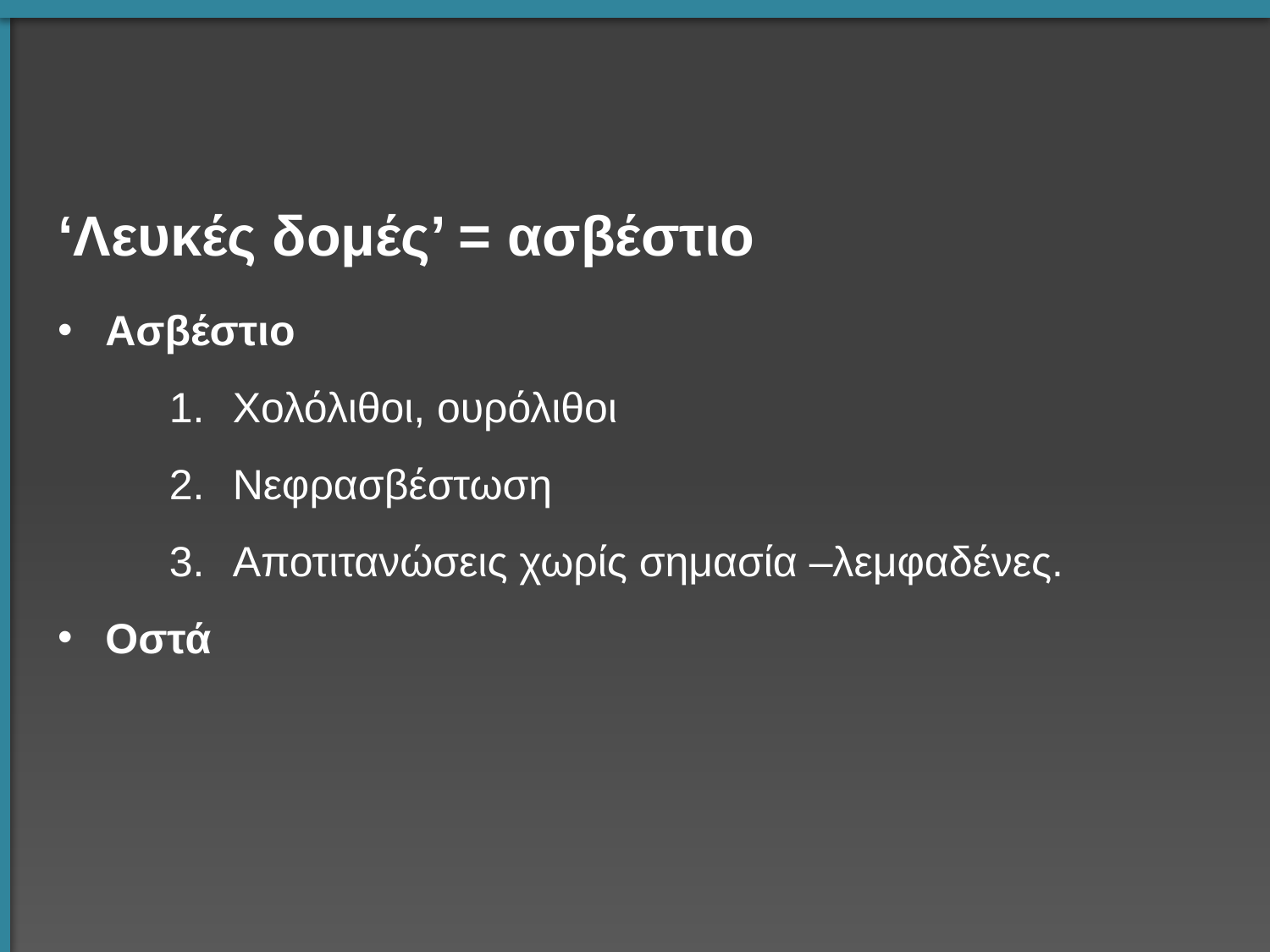

‘Λευκές δομές’ = ασβέστιο
Ασβέστιο
Χολόλιθοι, ουρόλιθοι
Νεφρασβέστωση
Αποτιτανώσεις χωρίς σημασία –λεμφαδένες.
Οστά